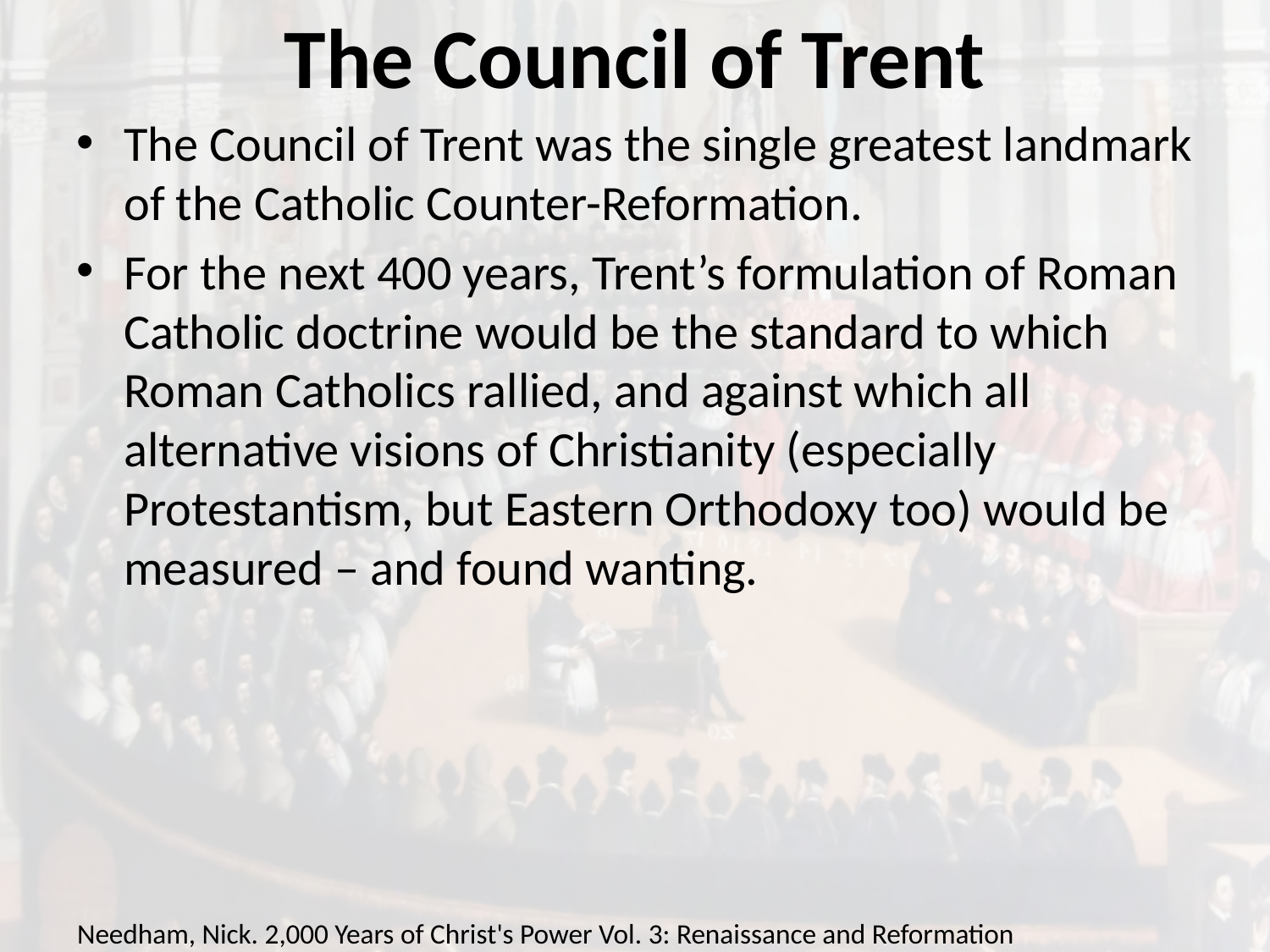

# The Council of Trent
The Council of Trent was the single greatest landmark of the Catholic Counter-Reformation.
For the next 400 years, Trent’s formulation of Roman Catholic doctrine would be the standard to which Roman Catholics rallied, and against which all alternative visions of Christianity (especially Protestantism, but Eastern Orthodoxy too) would be measured – and found wanting.
Needham, Nick. 2,000 Years of Christ's Power Vol. 3: Renaissance and Reformation